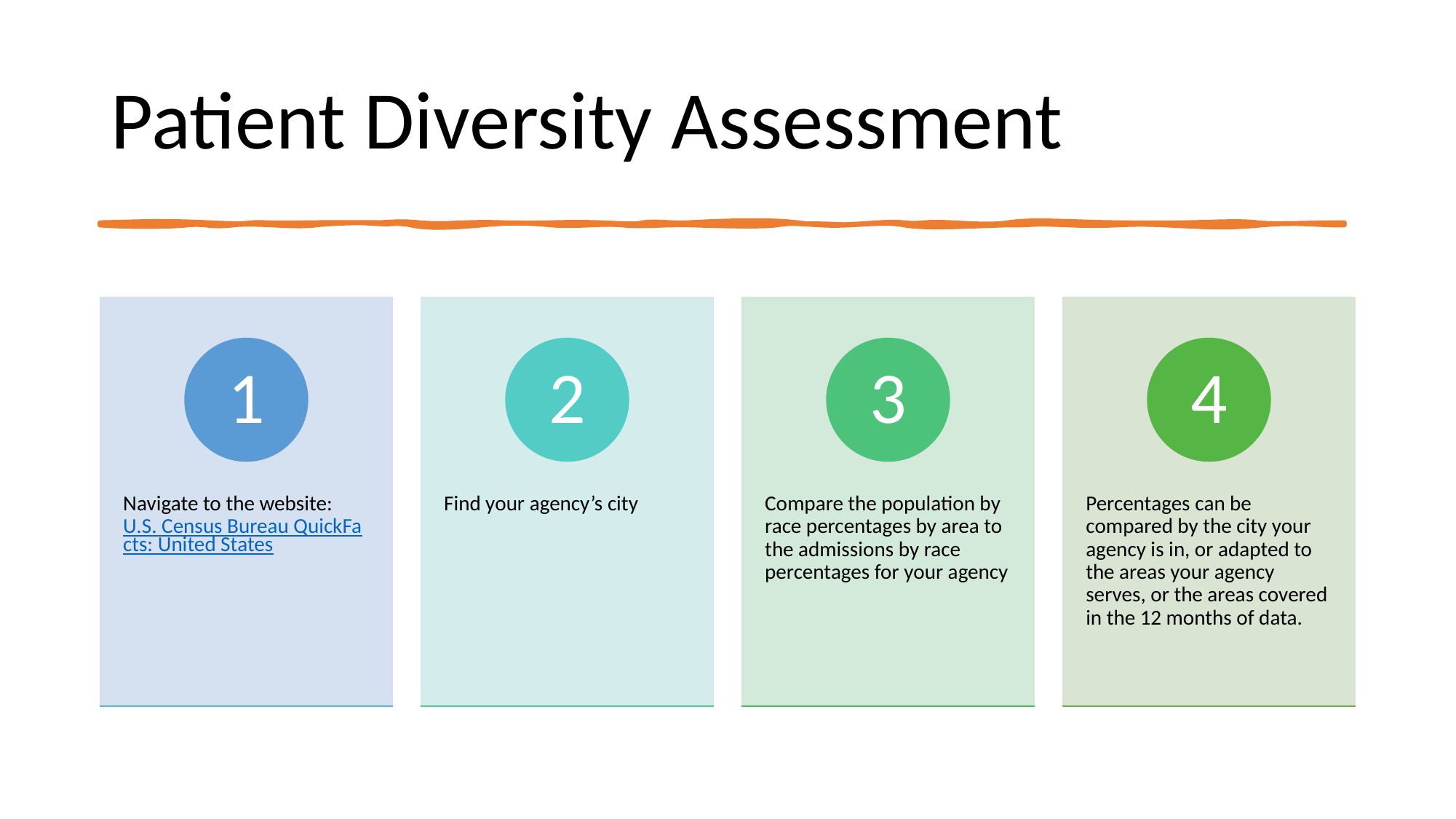

# Patient Diversity Assessment

Navigate to the website: U.S. Census Bureau QuickFacts: United States

1
Find your agency’s city
2
Compare the population by race percentages by area to the admissions by race percentages for your agency
3
Percentages can be compared by the city your agency is in, or adapted to the areas your agency serves, or the areas covered in the 12 months of data.
4